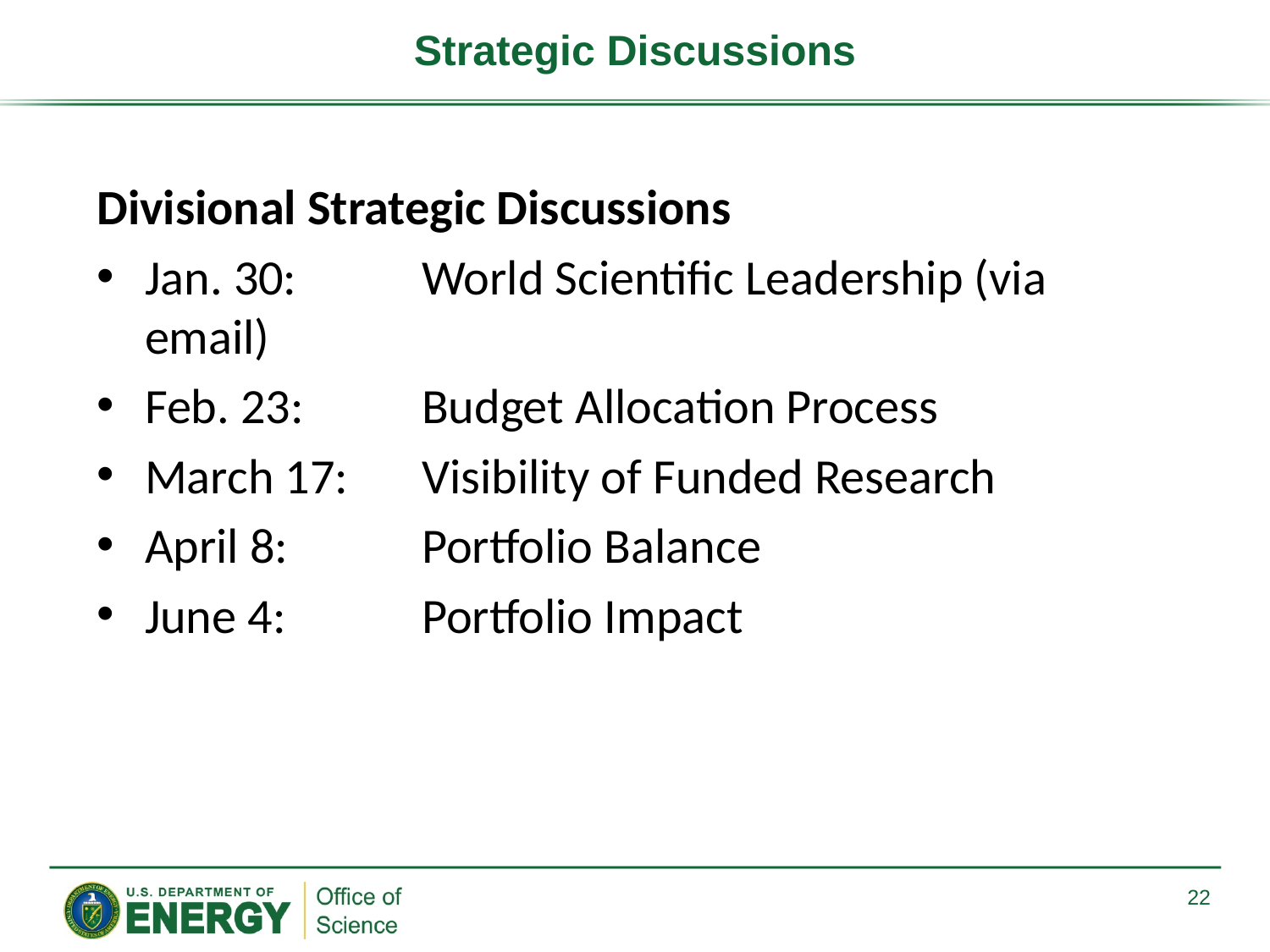

# Strategic Discussions
Divisional Strategic Discussions
Jan. 30: 	World Scientific Leadership (via email)
Feb. 23: 	Budget Allocation Process
March 17: 	Visibility of Funded Research
April 8: 	Portfolio Balance
June 4: 	Portfolio Impact
22